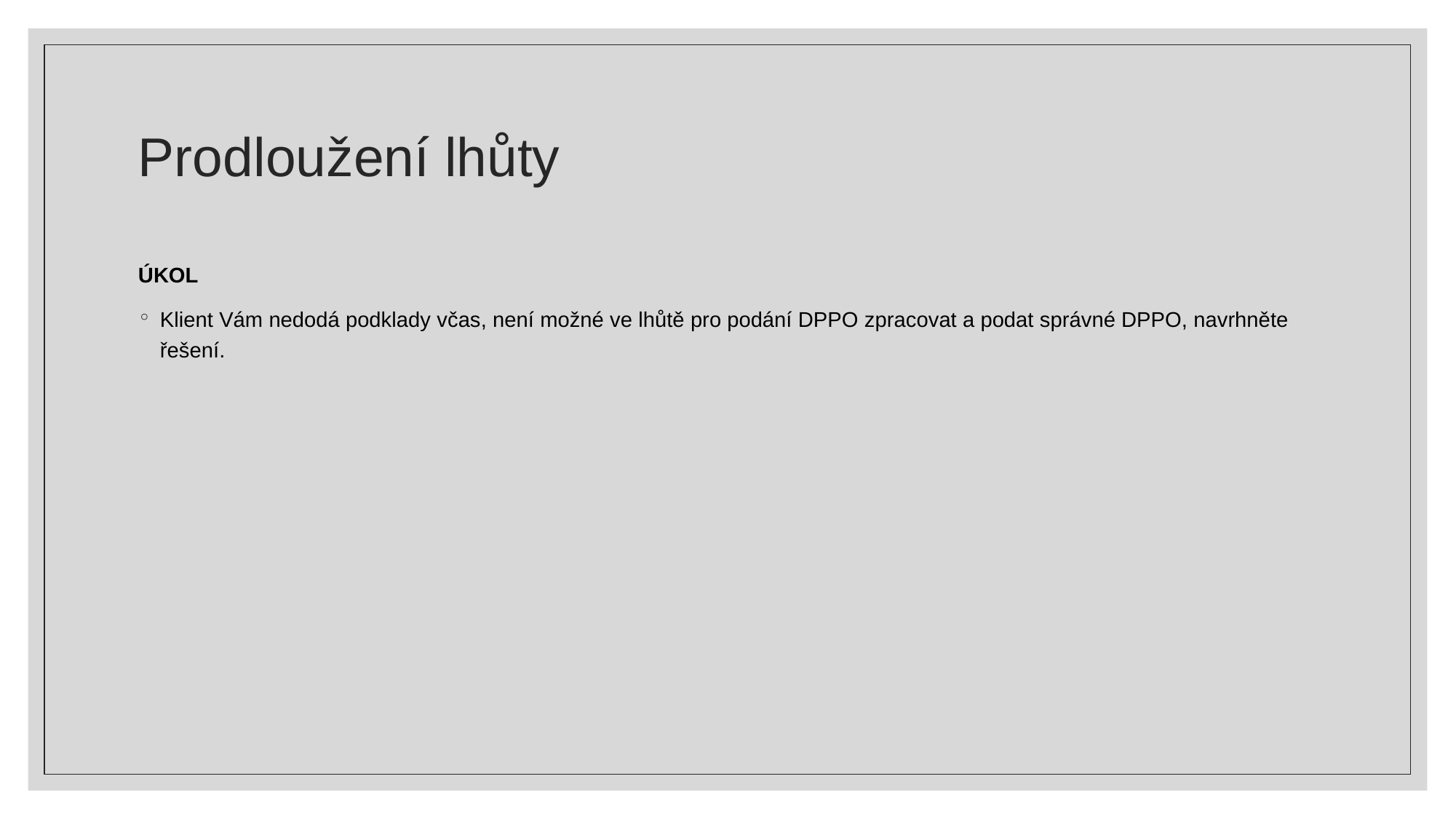

# Prodloužení lhůty
ÚKOL
Klient Vám nedodá podklady včas, není možné ve lhůtě pro podání DPPO zpracovat a podat správné DPPO, navrhněte řešení.